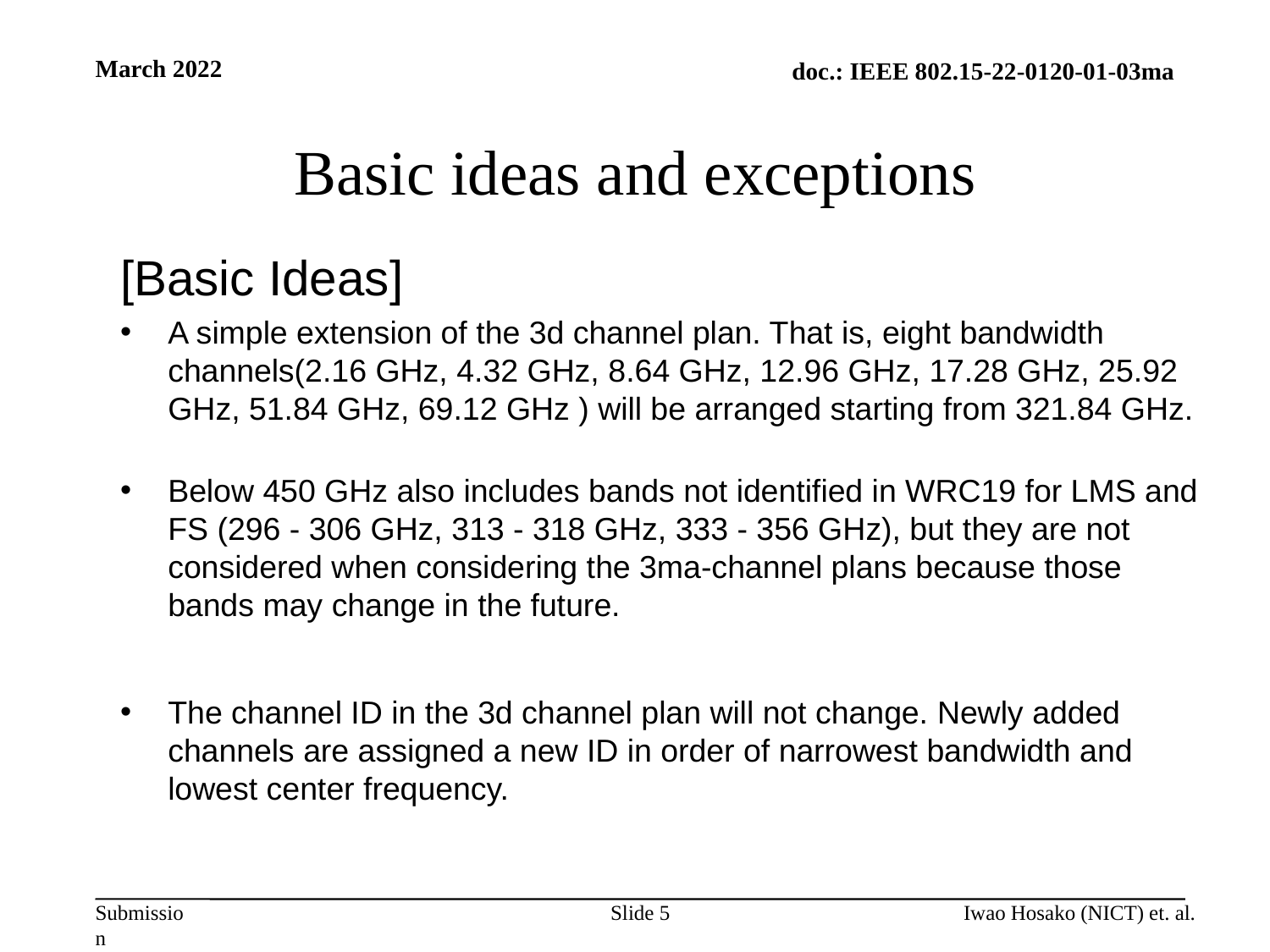

March 2022
# Basic ideas and exceptions
[Basic Ideas]
A simple extension of the 3d channel plan. That is, eight bandwidth channels(2.16 GHz, 4.32 GHz, 8.64 GHz, 12.96 GHz, 17.28 GHz, 25.92 GHz, 51.84 GHz, 69.12 GHz ) will be arranged starting from 321.84 GHz.
Below 450 GHz also includes bands not identified in WRC19 for LMS and FS (296 - 306 GHz, 313 - 318 GHz, 333 - 356 GHz), but they are not considered when considering the 3ma-channel plans because those bands may change in the future.

The channel ID in the 3d channel plan will not change. Newly added channels are assigned a new ID in order of narrowest bandwidth and lowest center frequency.

Slide 5
Iwao Hosako (NICT) et. al.